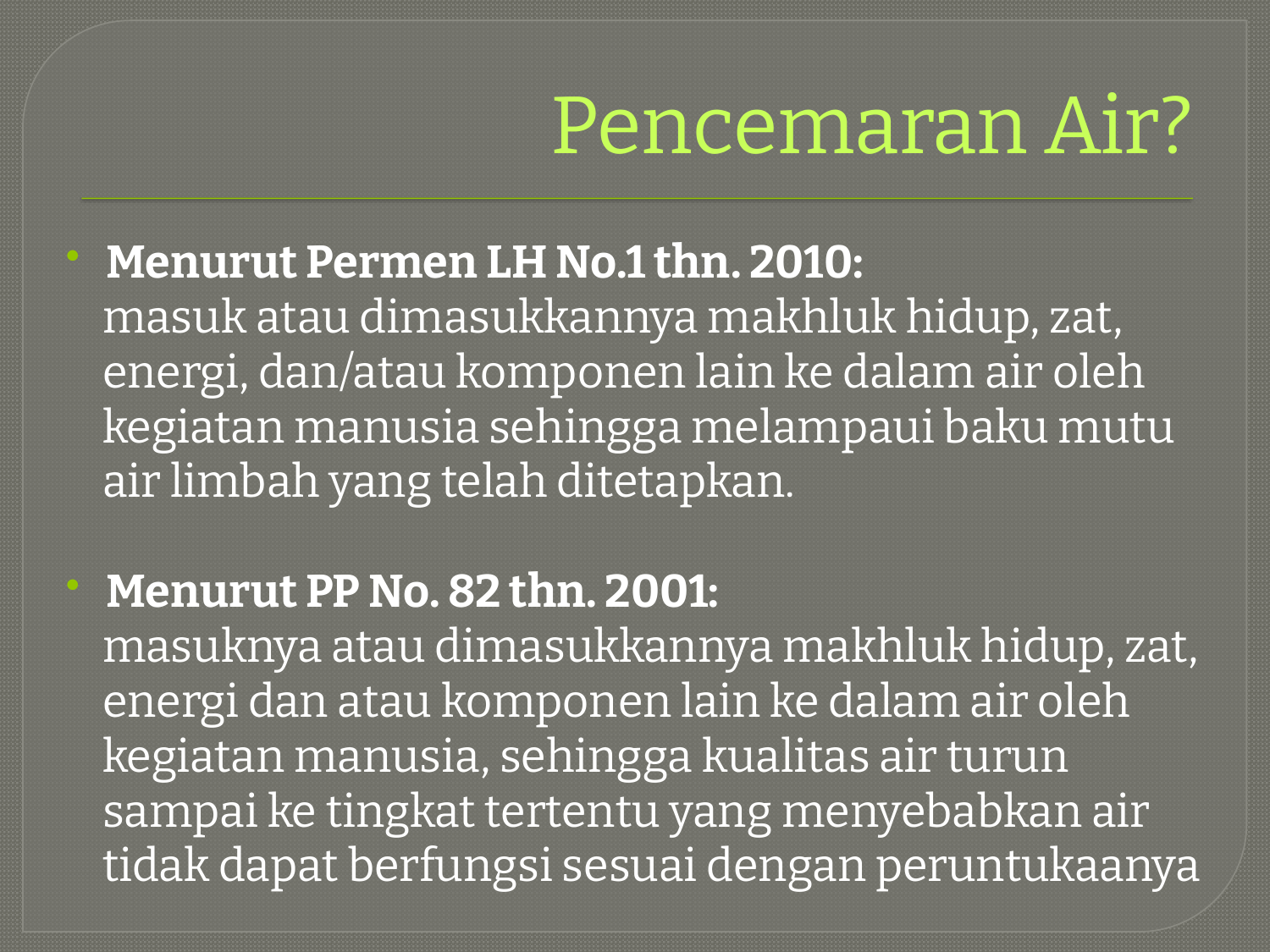

# Pencemaran Air?
Menurut Permen LH No.1 thn. 2010:
masuk atau dimasukkannya makhluk hidup, zat, energi, dan/atau komponen lain ke dalam air oleh kegiatan manusia sehingga melampaui baku mutu air limbah yang telah ditetapkan.

Menurut PP No. 82 thn. 2001:
masuknya atau dimasukkannya makhluk hidup, zat, energi dan atau komponen lain ke dalam air oleh kegiatan manusia, sehingga kualitas air turun sampai ke tingkat tertentu yang menyebabkan air tidak dapat berfungsi sesuai dengan peruntukaanya